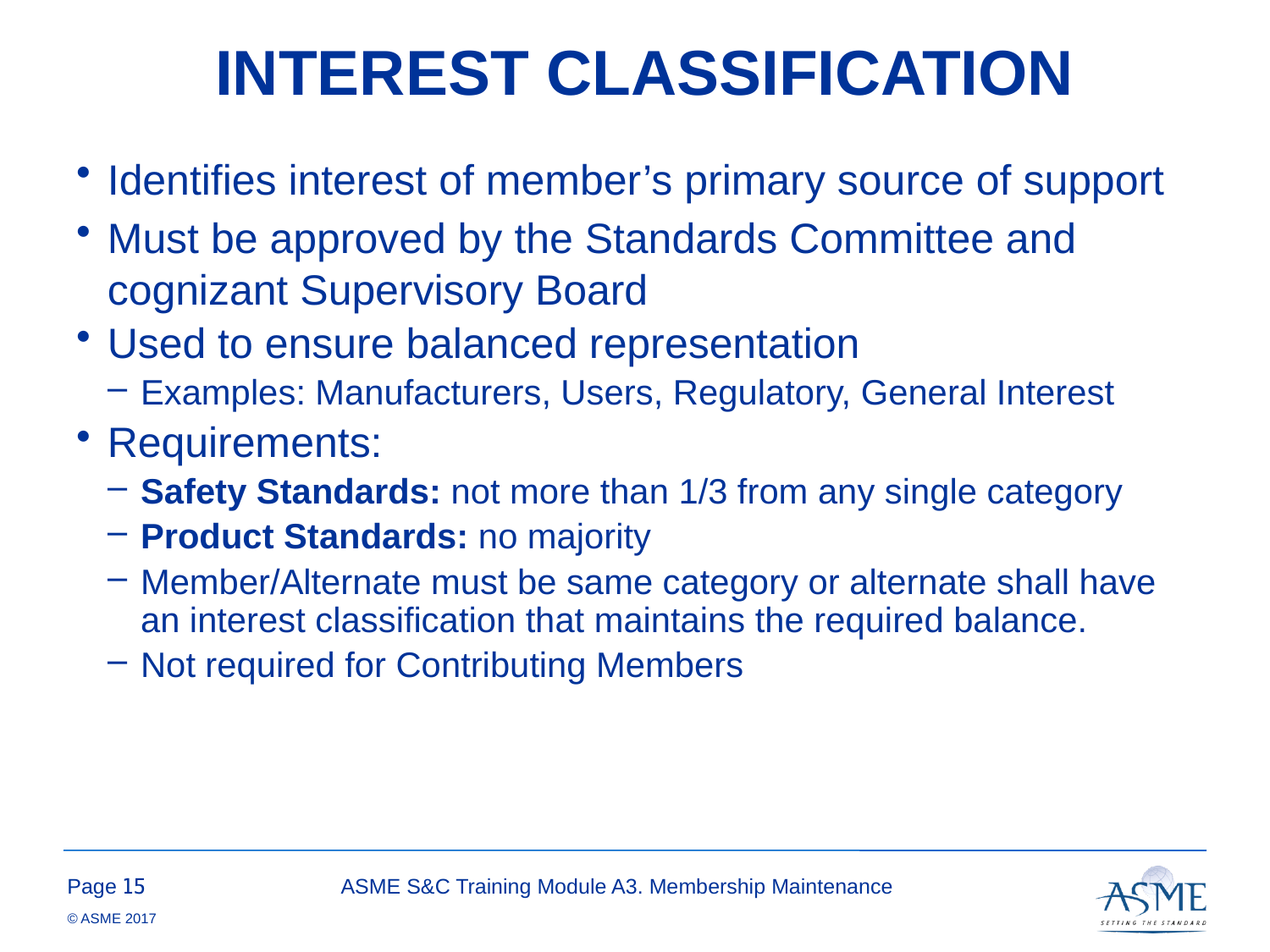

# INTEREST CLASSIFICATION
Identifies interest of member’s primary source of support
Must be approved by the Standards Committee and cognizant Supervisory Board
Used to ensure balanced representation
Examples: Manufacturers, Users, Regulatory, General Interest
Requirements:
Safety Standards: not more than 1/3 from any single category
Product Standards: no majority
Member/Alternate must be same category or alternate shall have an interest classification that maintains the required balance.
Not required for Contributing Members

15
ASME S&C Training Module A3. Membership Maintenance